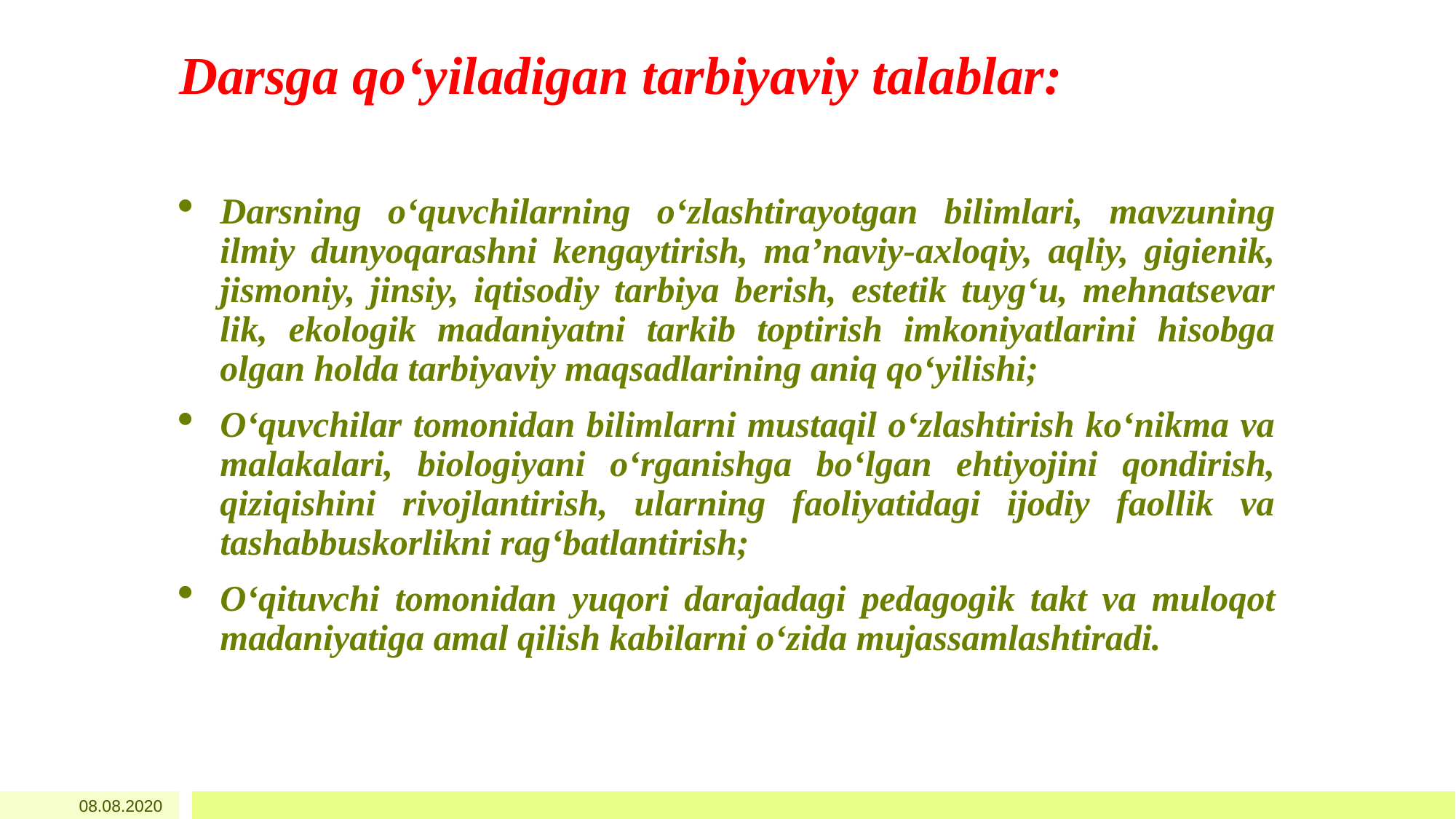

# Darsga qo‘yiladigan tarbiyaviy talablar:
Darsning o‘quvchilarning o‘zlashtirayotgan bilimlari, mavzuning ilmiy dunyoqarashni kengaytirish, ma’naviy-axloqiy, aqliy, gigienik, jismoniy, jinsiy, iqtisodiy tarbiya berish, estetik tuyg‘u, mehnatsevar­lik, ekologik madaniyatni tarkib toptirish imkoniyatlarini hisobga olgan holda tarbiyaviy maqsadlarining aniq qo‘yilishi;
O‘quvchilar tomonidan bilimlarni mustaqil o‘zlashtirish ko‘nikma va malakalari, biologiyani o‘rganishga bo‘lgan ehtiyojini qondirish, qiziqishini rivojlantirish, ularning faoliyatidagi ijodiy faollik va tashabbuskorlikni rag‘batlantirish;
O‘qituvchi tomonidan yuqori darajadagi pedagogik takt va muloqot madaniyatiga amal qilish kabilarni o‘zida mujassamlashtiradi.

08.08.2020